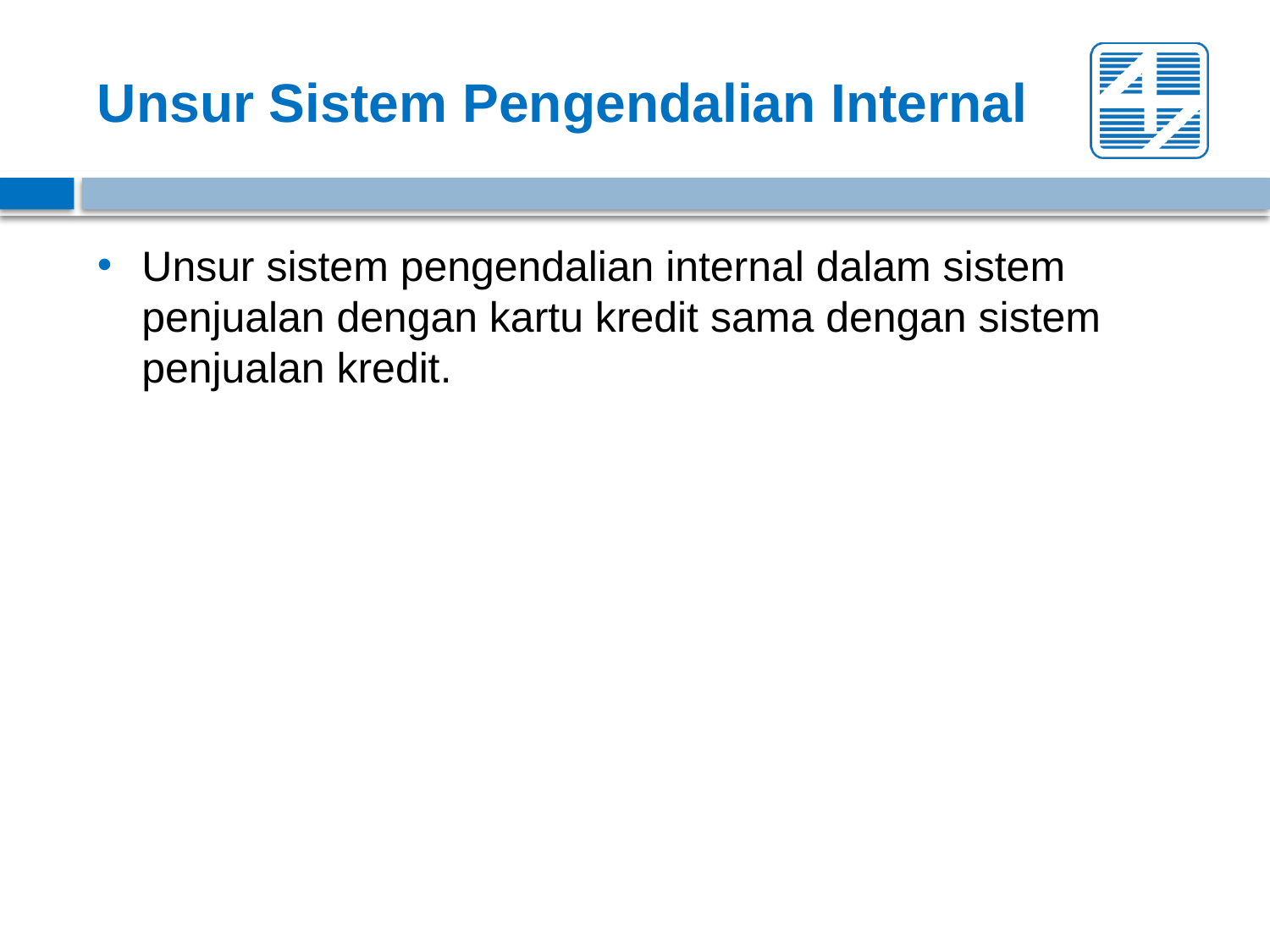

# Unsur Sistem Pengendalian Internal
Unsur sistem pengendalian internal dalam sistem penjualan dengan kartu kredit sama dengan sistem penjualan kredit.